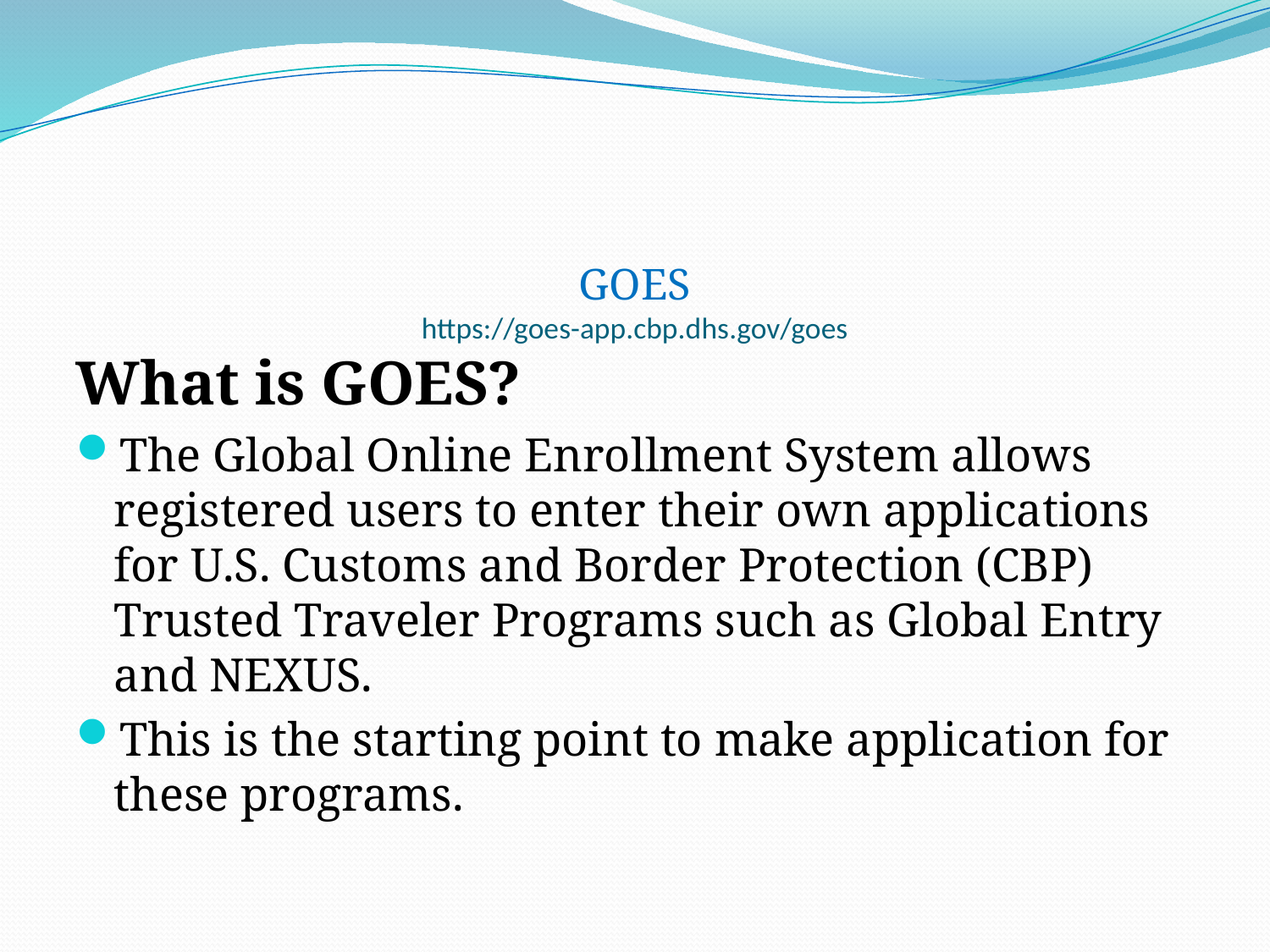

# GOES https://goes-app.cbp.dhs.gov/goes
What is GOES?
The Global Online Enrollment System allows registered users to enter their own applications for U.S. Customs and Border Protection (CBP) Trusted Traveler Programs such as Global Entry and NEXUS.
This is the starting point to make application for these programs.